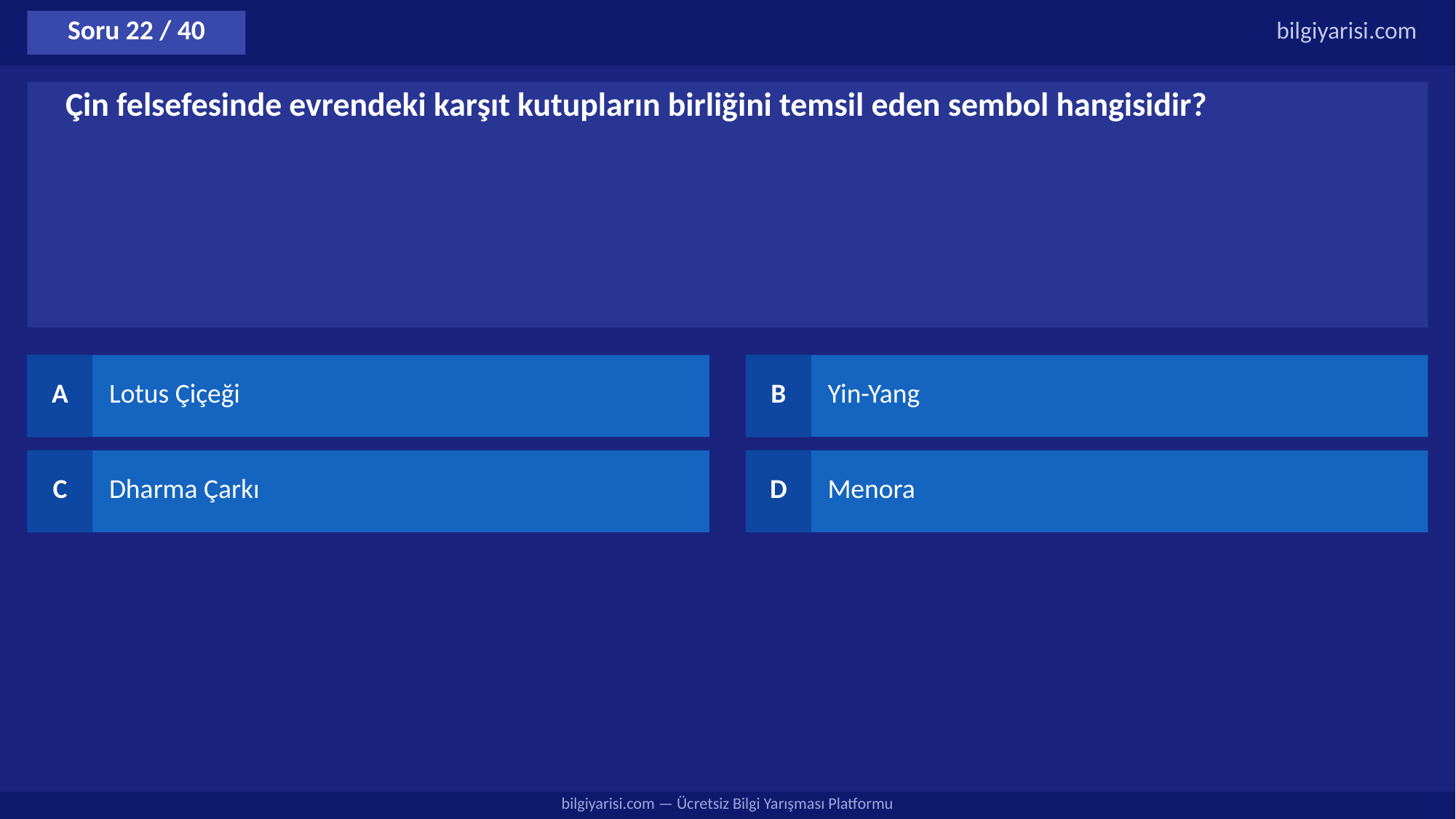

Soru 22 / 40
bilgiyarisi.com

Çin felsefesinde evrendeki karşıt kutupların birliğini temsil eden sembol hangisidir?

A
Lotus Çiçeği

B
Yin-Yang

C
Dharma Çarkı

D
Menora
bilgiyarisi.com — Ücretsiz Bilgi Yarışması Platformu